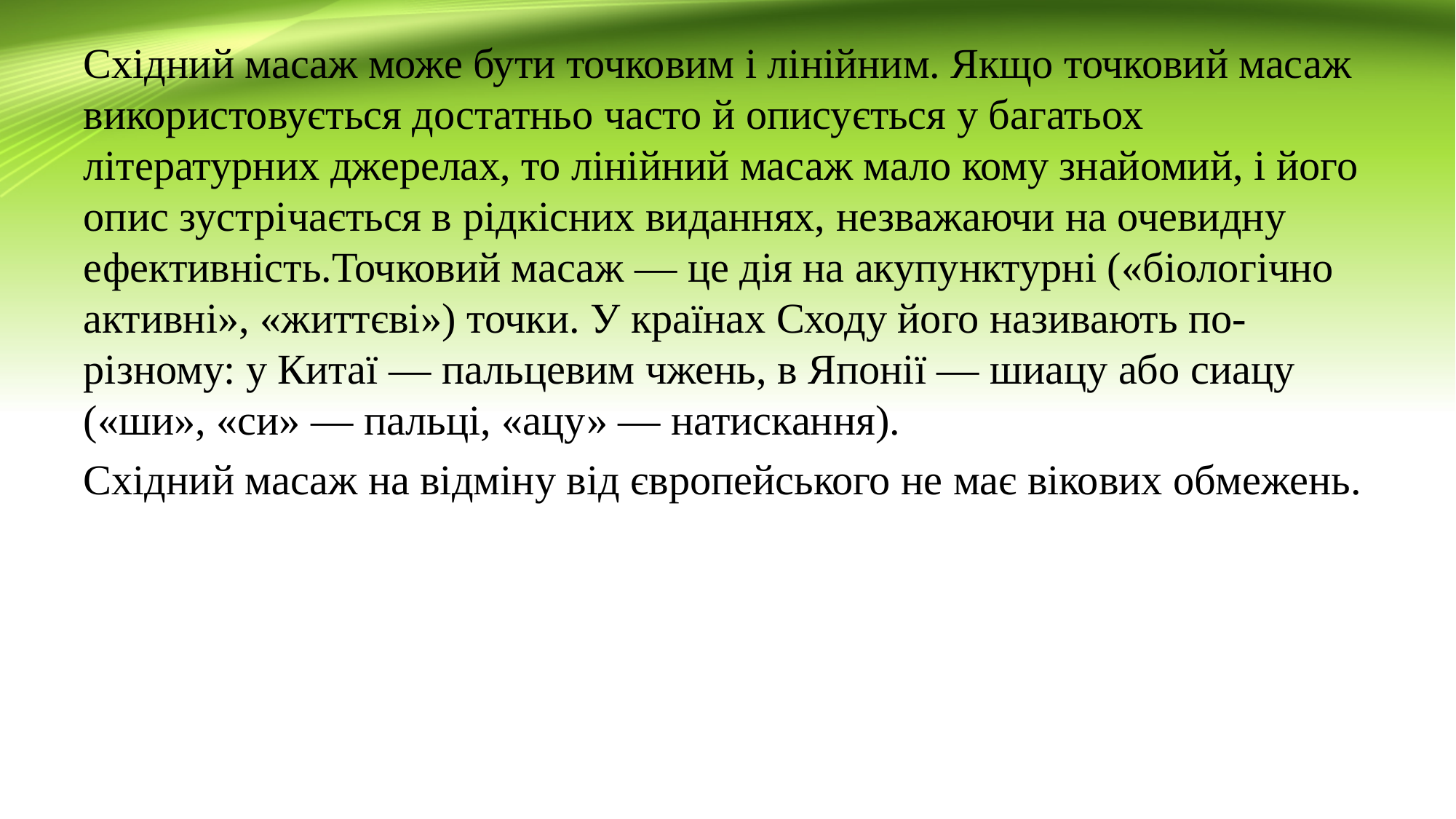

Східний масаж може бути точковим і лінійним. Якщо точковий масаж використовується достатньо часто й описується у багатьох літературних джерелах, то лінійний масаж мало кому знайомий, і його опис зустрічається в рідкісних виданнях, незважаючи на очевидну ефективність.Точковий масаж — це дія на акупунктурні («біологічно активні», «життєві») точки. У країнах Сходу його називають по-різному: у Китаї — пальцевим чжень, в Японії — шиацу або сиацу («ши», «си» — пальці, «ацу» — натискання).
Східний масаж на відміну від європейського не має вікових обмежень.